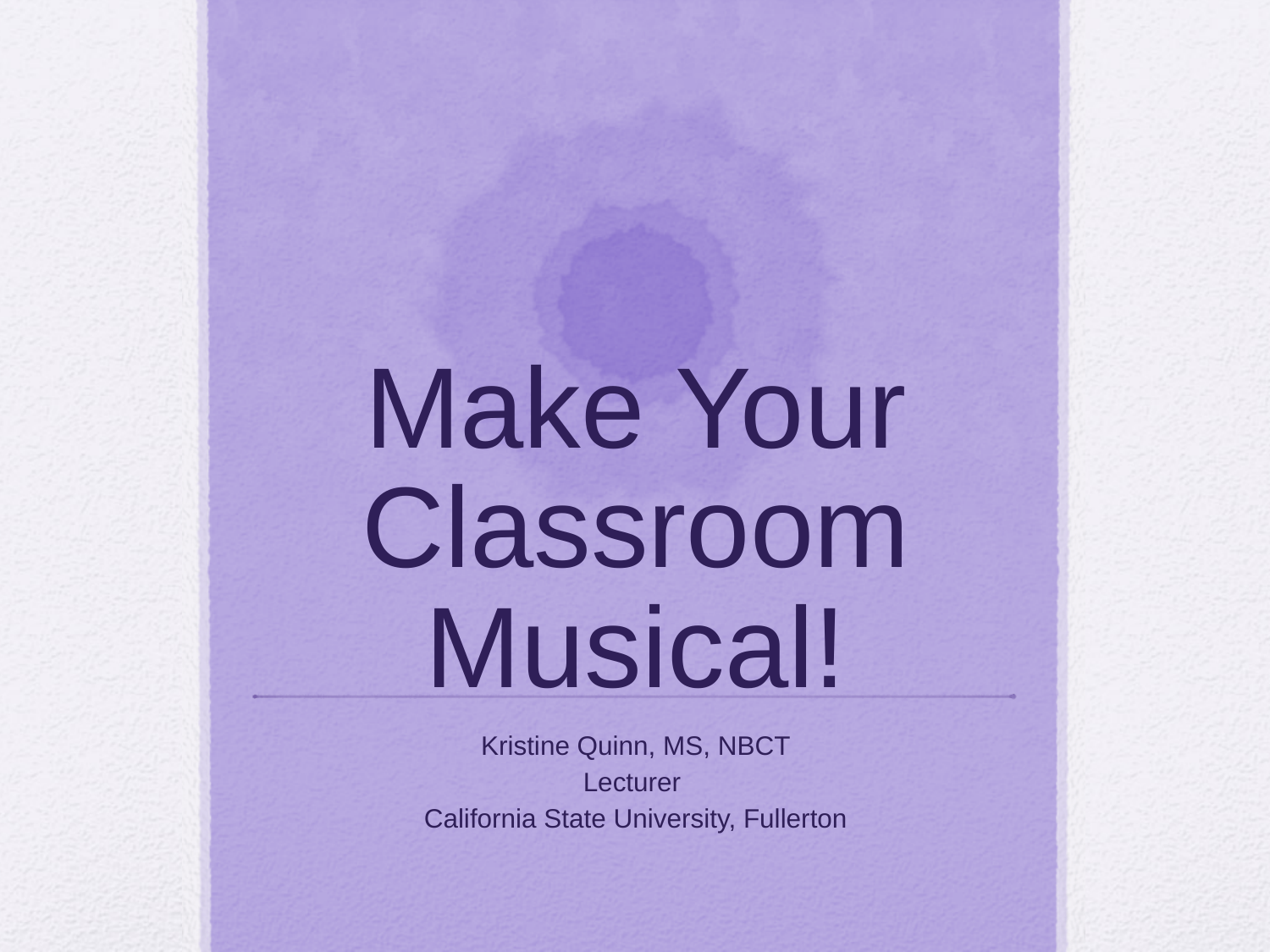

# Make Your Classroom Musical!
Kristine Quinn, MS, NBCT
Lecturer
California State University, Fullerton